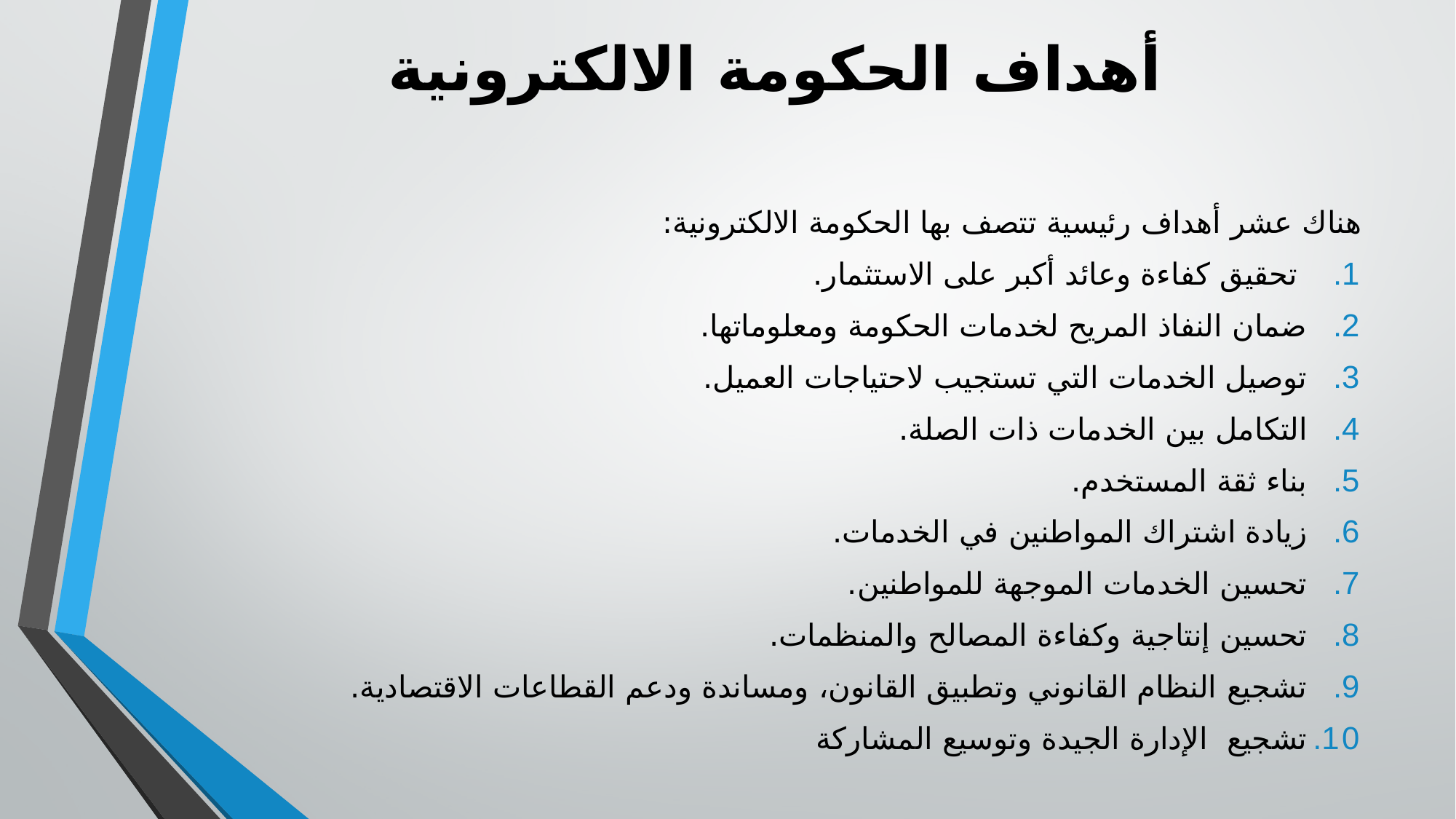

# أهداف الحكومة الالكترونية
هناك عشر أهداف رئيسية تتصف بها الحكومة الالكترونية:
 تحقيق كفاءة وعائد أكبر على الاستثمار.
ضمان النفاذ المريح لخدمات الحكومة ومعلوماتها.
توصيل الخدمات التي تستجيب لاحتياجات العميل.
التكامل بين الخدمات ذات الصلة.
بناء ثقة المستخدم.
زيادة اشتراك المواطنين في الخدمات.
تحسين الخدمات الموجهة للمواطنين.
تحسين إنتاجية وكفاءة المصالح والمنظمات.
تشجيع النظام القانوني وتطبيق القانون، ومساندة ودعم القطاعات الاقتصادية.
تشجيع  الإدارة الجيدة وتوسيع المشاركة